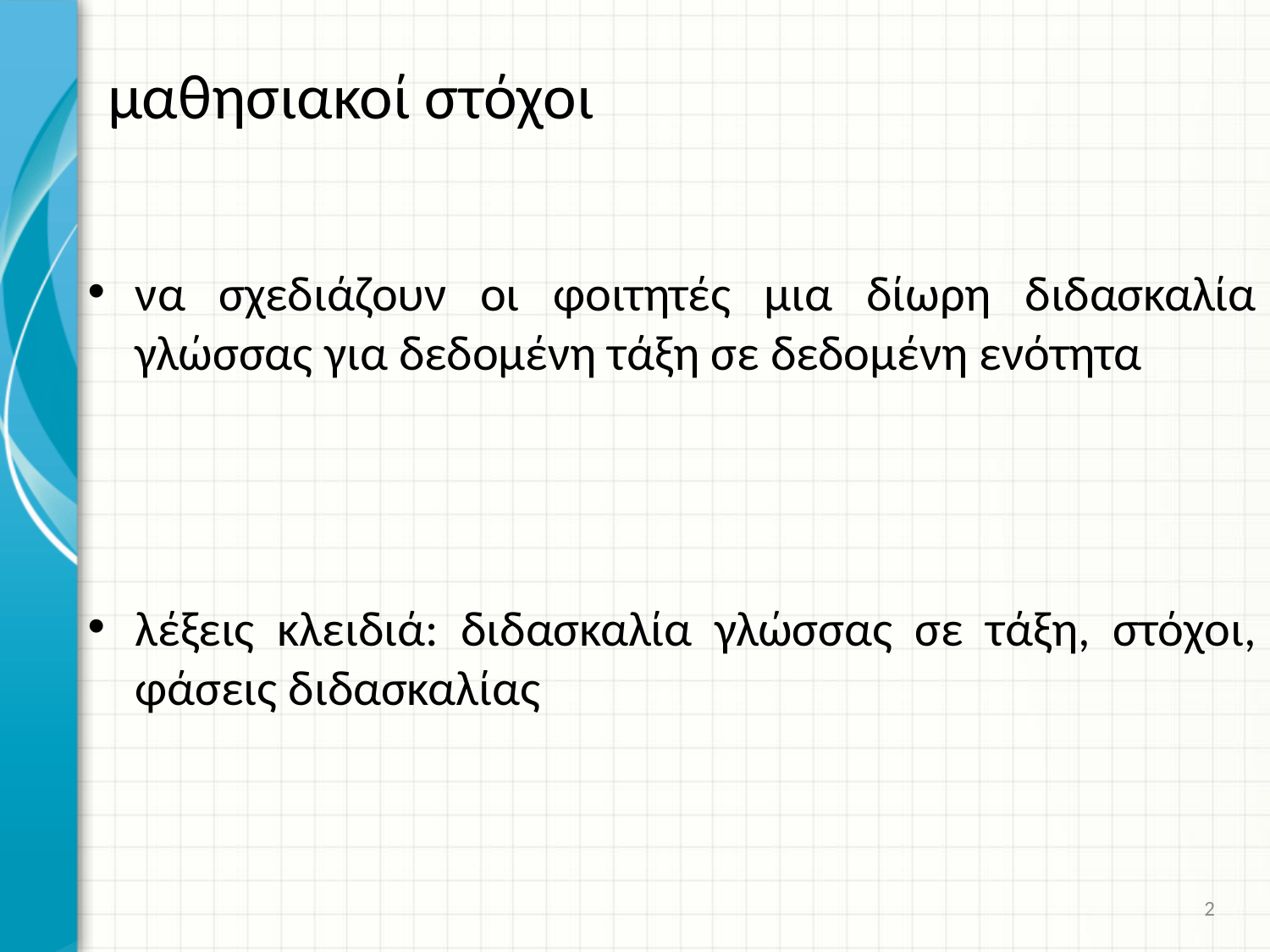

# μαθησιακοί στόχοι

να σχεδιάζουν οι φοιτητές μια δίωρη διδασκαλία γλώσσας για δεδομένη τάξη σε δεδομένη ενότητα

λέξεις κλειδιά: διδασκαλία γλώσσας σε τάξη, στόχοι, φάσεις διδασκαλίας
2